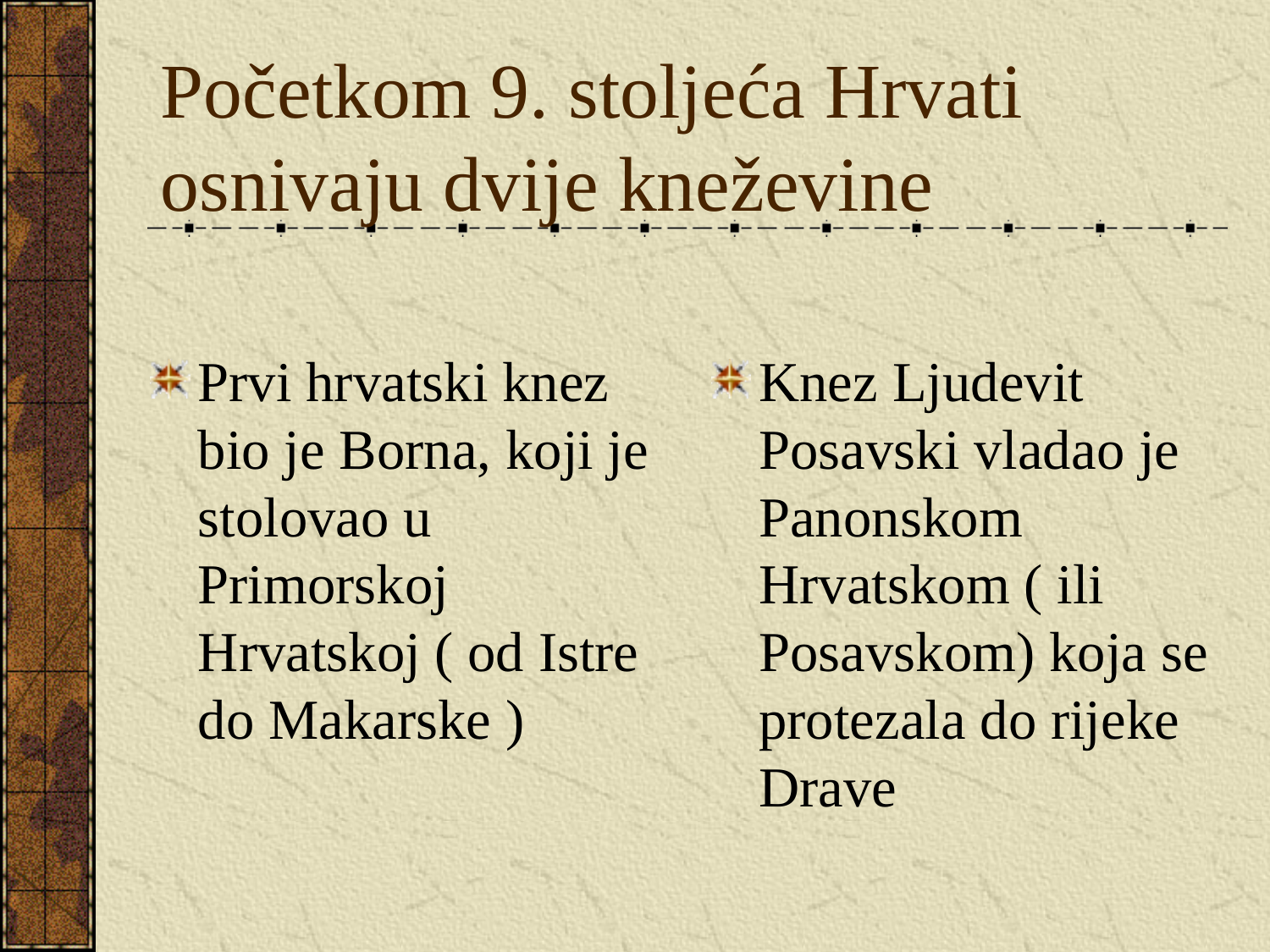

# Početkom 9. stoljeća Hrvati osnivaju dvije kneževine
Prvi hrvatski knez bio je Borna, koji je stolovao u Primorskoj Hrvatskoj ( od Istre do Makarske )
Knez Ljudevit Posavski vladao je Panonskom Hrvatskom ( ili Posavskom) koja se protezala do rijeke Drave